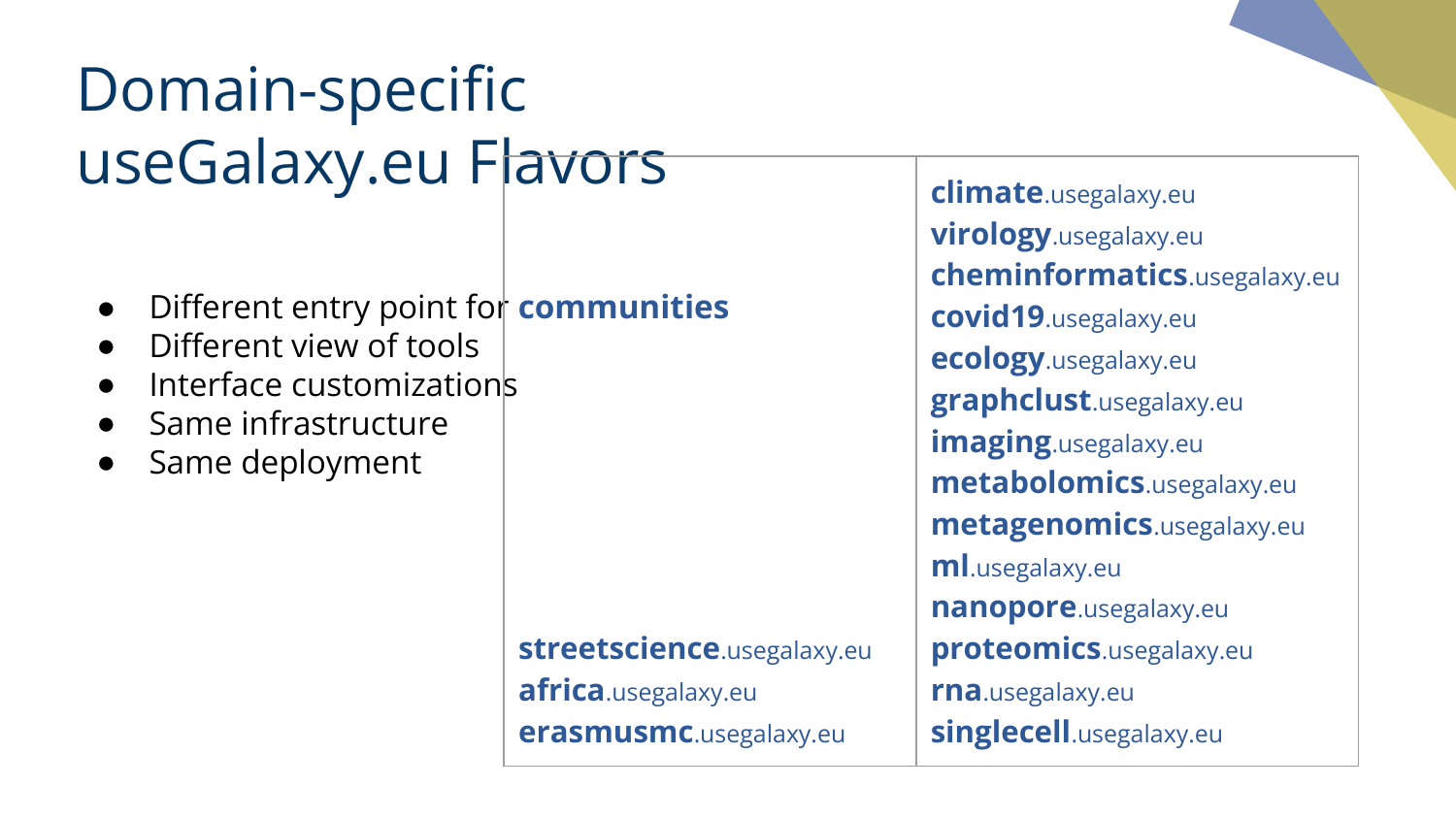

# Domain-specific useGalaxy.eu Flavors
| streetscience.usegalaxy.eu africa.usegalaxy.eu erasmusmc.usegalaxy.eu | climate.usegalaxy.eu virology.usegalaxy.eu cheminformatics.usegalaxy.eu covid19.usegalaxy.eu ecology.usegalaxy.eu graphclust.usegalaxy.eu imaging.usegalaxy.eu metabolomics.usegalaxy.eu metagenomics.usegalaxy.eu ml.usegalaxy.eu nanopore.usegalaxy.eu proteomics.usegalaxy.eu rna.usegalaxy.eu singlecell.usegalaxy.eu |
| --- | --- |
Different entry point for communities
Different view of tools
Interface customizations
Same infrastructure
Same deployment